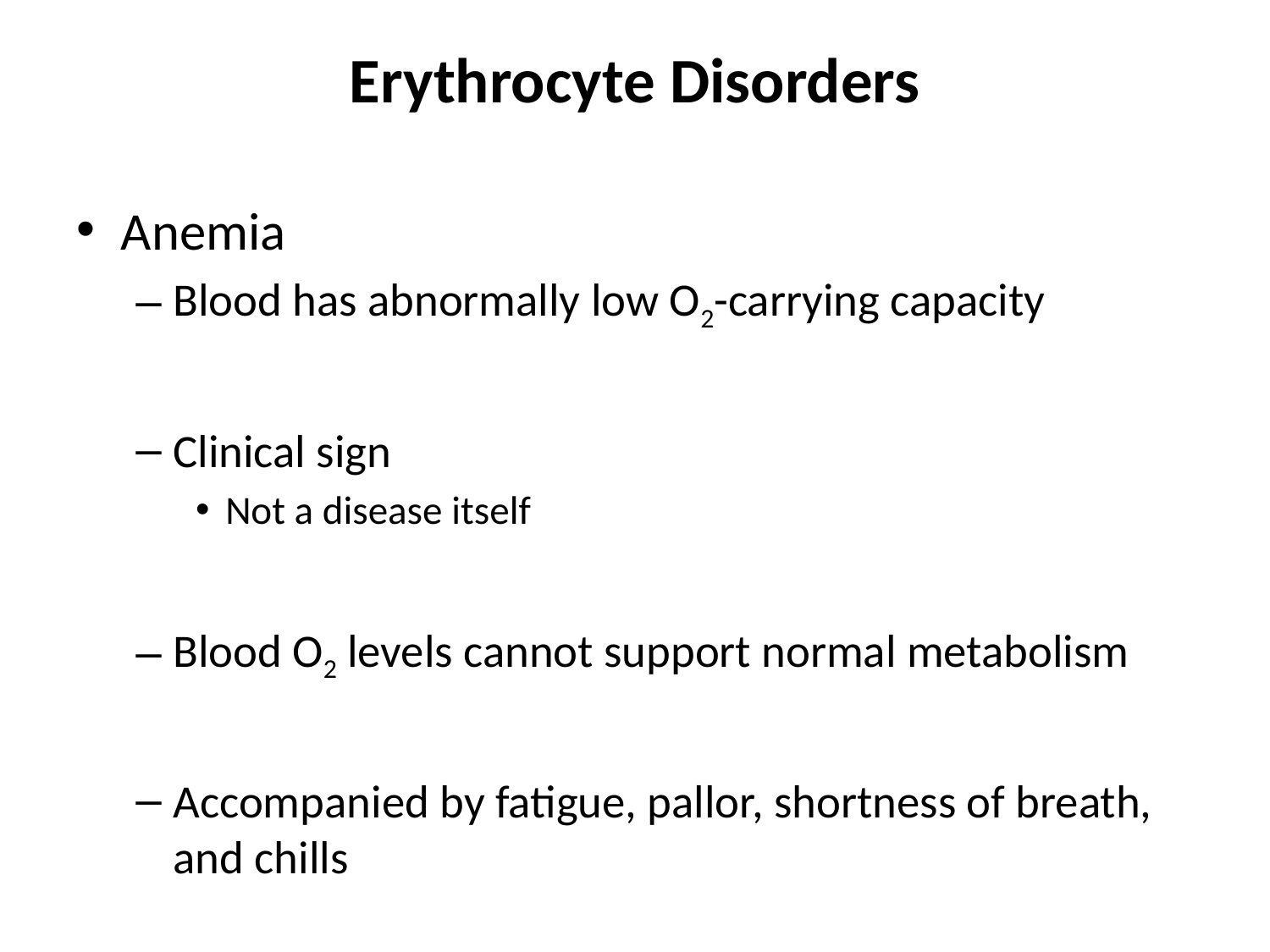

Erythrocyte Disorders
Anemia
Blood has abnormally low O2-carrying capacity

Clinical sign
Not a disease itself

Blood O2 levels cannot support normal metabolism

Accompanied by fatigue, pallor, shortness of breath, and chills